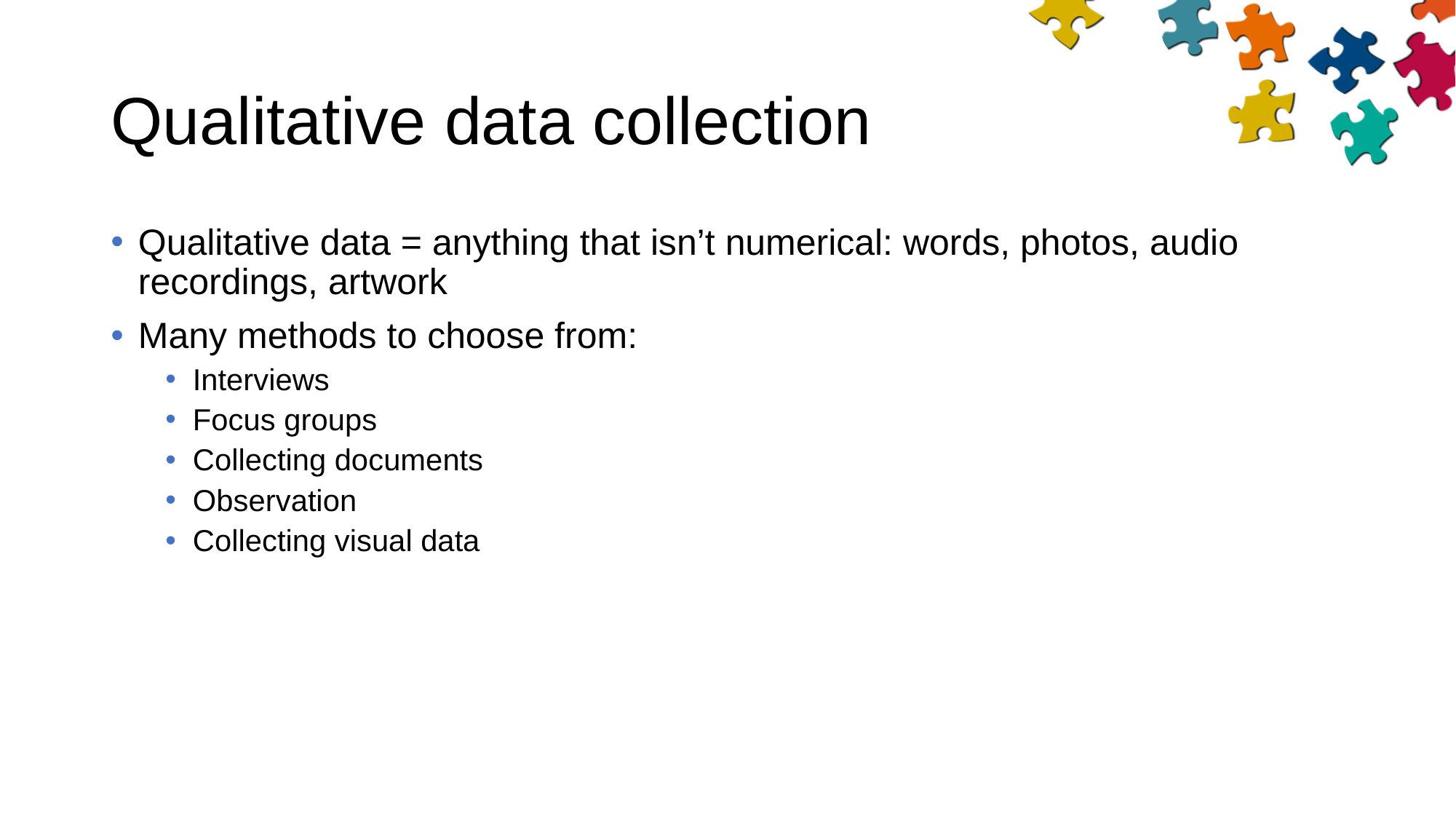

# Qualitative data collection
Qualitative data = anything that isn’t numerical: words, photos, audio recordings, artwork
Many methods to choose from:
Interviews
Focus groups
Collecting documents
Observation
Collecting visual data